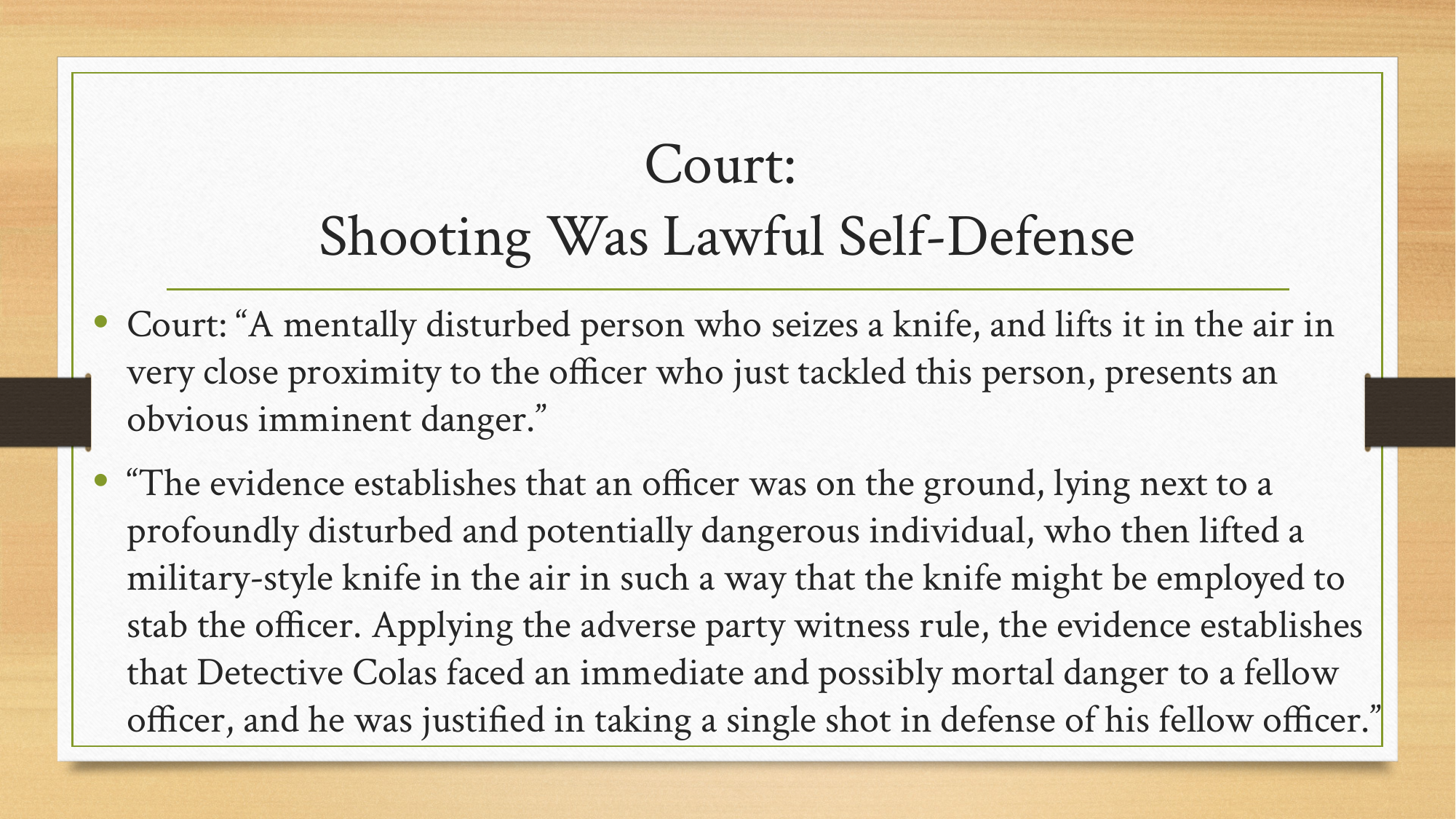

# Court: Shooting Was Lawful Self-Defense
Court: “A mentally disturbed person who seizes a knife, and lifts it in the air in very close proximity to the officer who just tackled this person, presents an obvious imminent danger.”
“The evidence establishes that an officer was on the ground, lying next to a profoundly disturbed and potentially dangerous individual, who then lifted a military-style knife in the air in such a way that the knife might be employed to stab the officer. Applying the adverse party witness rule, the evidence establishes that Detective Colas faced an immediate and possibly mortal danger to a fellow officer, and he was justified in taking a single shot in defense of his fellow officer.”